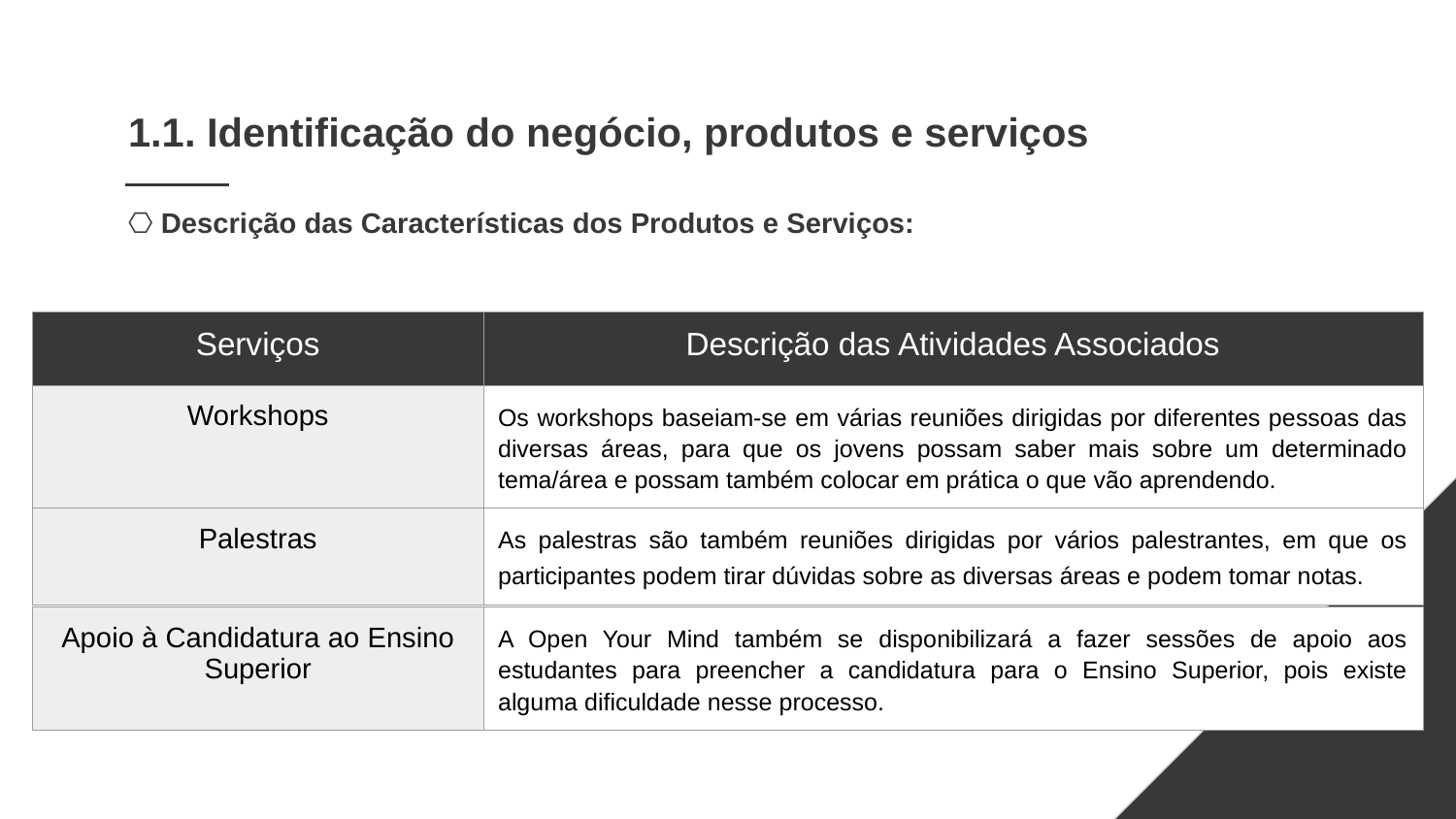

# 1.1. Identificação do negócio, produtos e serviços
⎔ Descrição das Características dos Produtos e Serviços:

| Serviços | Descrição das Atividades Associados |
| --- | --- |
| Workshops | Os workshops baseiam-se em várias reuniões dirigidas por diferentes pessoas das diversas áreas, para que os jovens possam saber mais sobre um determinado tema/área e possam também colocar em prática o que vão aprendendo. |
| Palestras | As palestras são também reuniões dirigidas por vários palestrantes, em que os participantes podem tirar dúvidas sobre as diversas áreas e podem tomar notas. |
| Apoio à Candidatura ao Ensino Superior | A Open Your Mind também se disponibilizará a fazer sessões de apoio aos estudantes para preencher a candidatura para o Ensino Superior, pois existe alguma dificuldade nesse processo. |
| --- | --- |